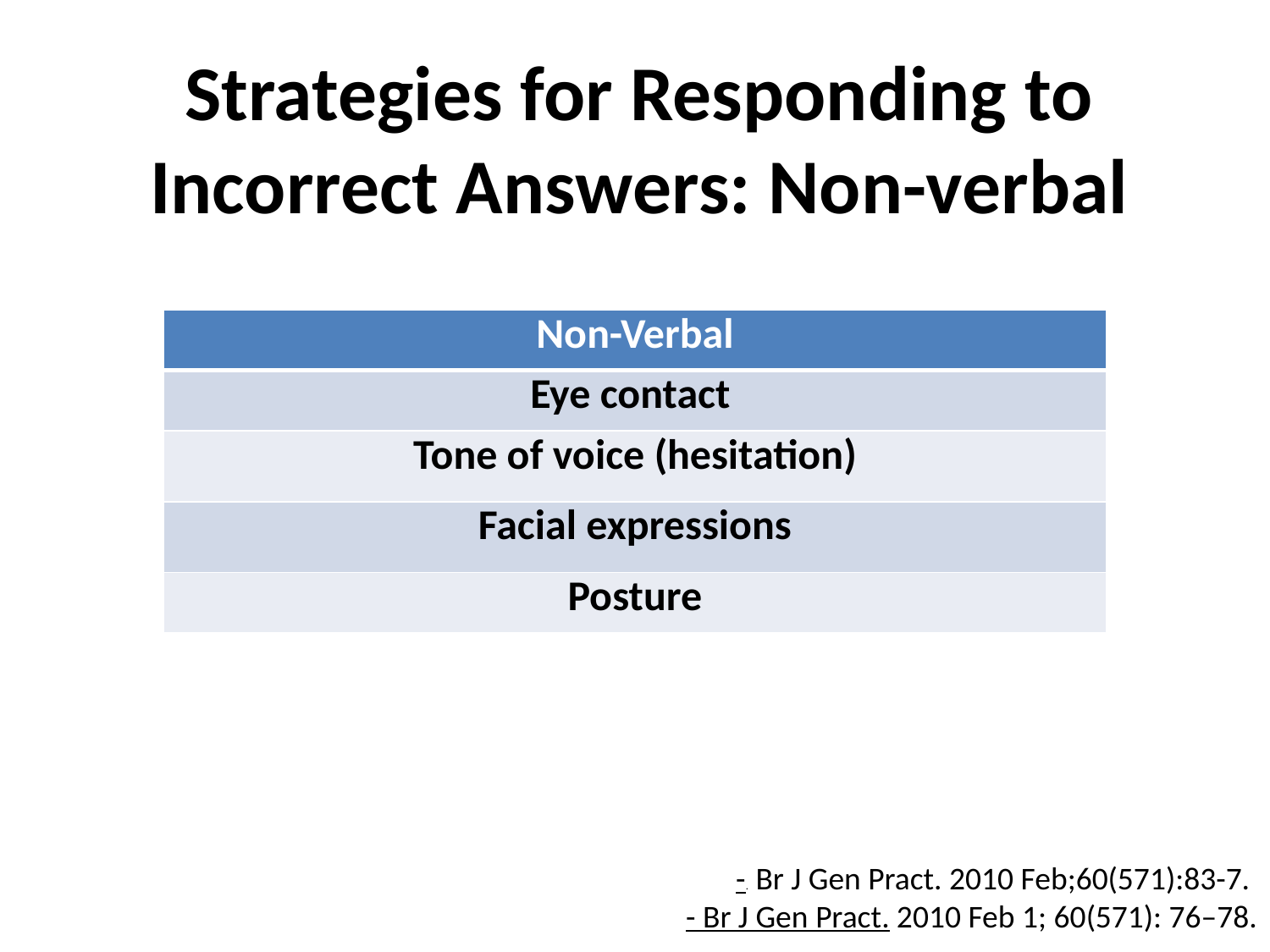

# Strategies for Responding to Incorrect Answers: Non-verbal
| Non-Verbal |
| --- |
| Eye contact |
| Tone of voice (hesitation) |
| Facial expressions |
| Posture |
-. Br J Gen Pract. 2010 Feb;60(571):83-7.
- Br J Gen Pract. 2010 Feb 1; 60(571): 76–78.